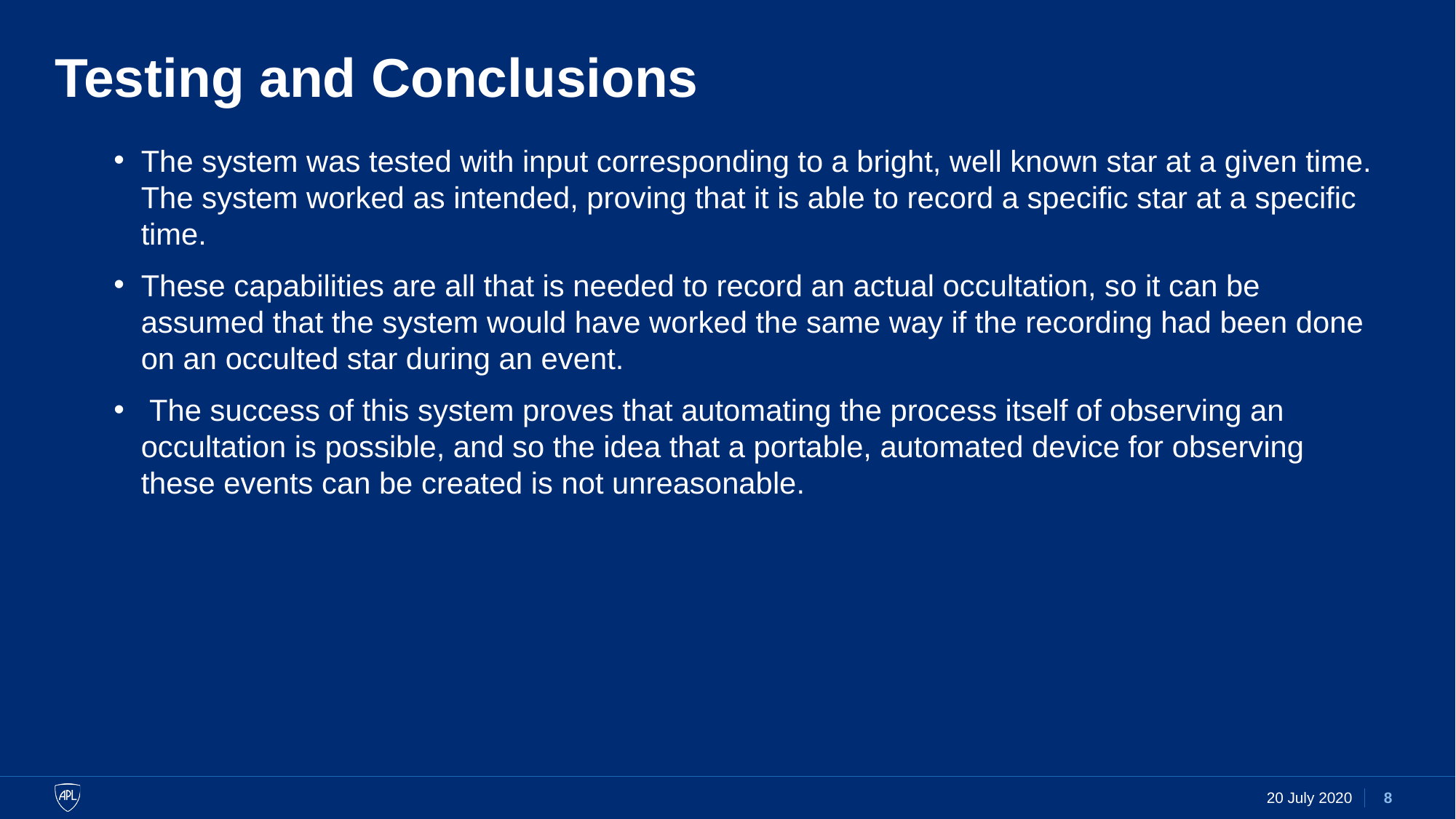

# Testing and Conclusions
The system was tested with input corresponding to a bright, well known star at a given time. The system worked as intended, proving that it is able to record a specific star at a specific time.
These capabilities are all that is needed to record an actual occultation, so it can be assumed that the system would have worked the same way if the recording had been done on an occulted star during an event.
 The success of this system proves that automating the process itself of observing an occultation is possible, and so the idea that a portable, automated device for observing these events can be created is not unreasonable.

20 July 2020
8